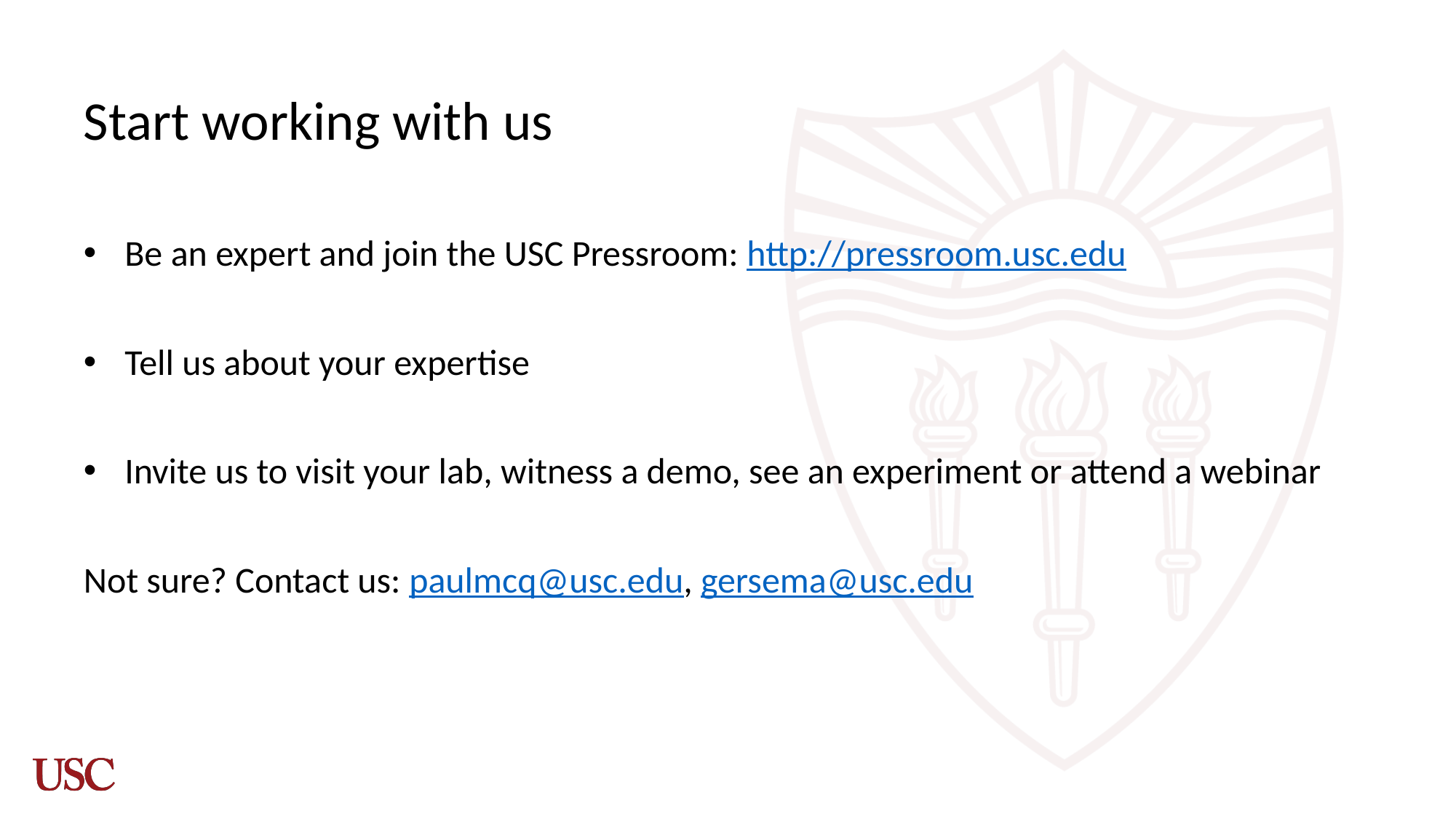

# Start working with us

Be an expert and join the USC Pressroom: http://pressroom.usc.edu

Tell us about your expertise

Invite us to visit your lab, witness a demo, see an experiment or attend a webinar

Not sure? Contact us: paulmcq@usc.edu, gersema@usc.edu